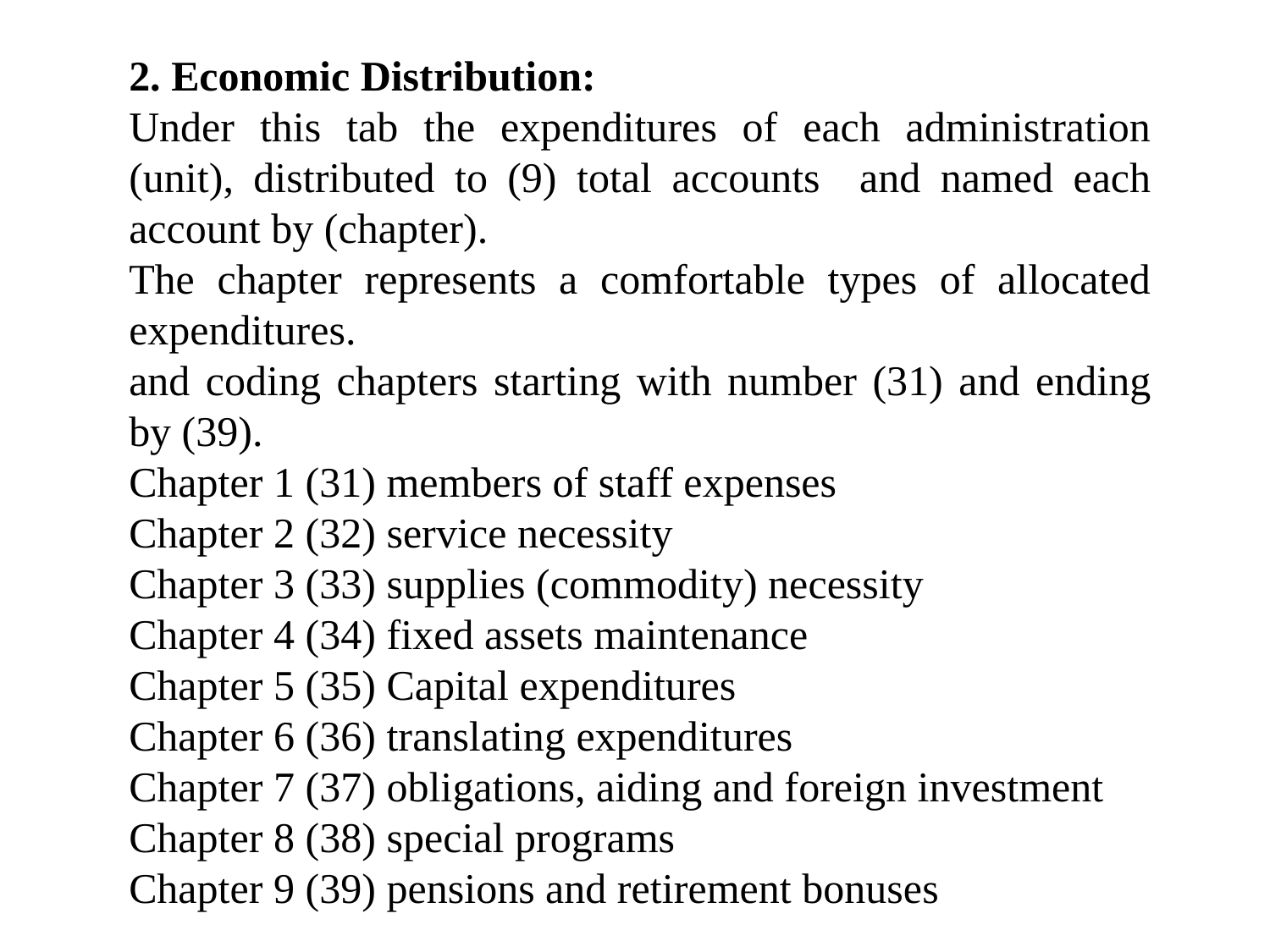

2. Economic Distribution:
Under this tab the expenditures of each administration (unit), distributed to (9) total accounts  and named each account by (chapter).
The chapter represents a comfortable types of allocated expenditures.
and coding chapters starting with number (31) and ending by (39).
Chapter 1 (31) members of staff expenses
Chapter 2 (32) service necessity
Chapter 3 (33) supplies (commodity) necessity
Chapter 4 (34) fixed assets maintenance
Chapter 5 (35) Capital expenditures
Chapter 6 (36) translating expenditures
Chapter 7 (37) obligations, aiding and foreign investment
Chapter 8 (38) special programs
Chapter 9 (39) pensions and retirement bonuses